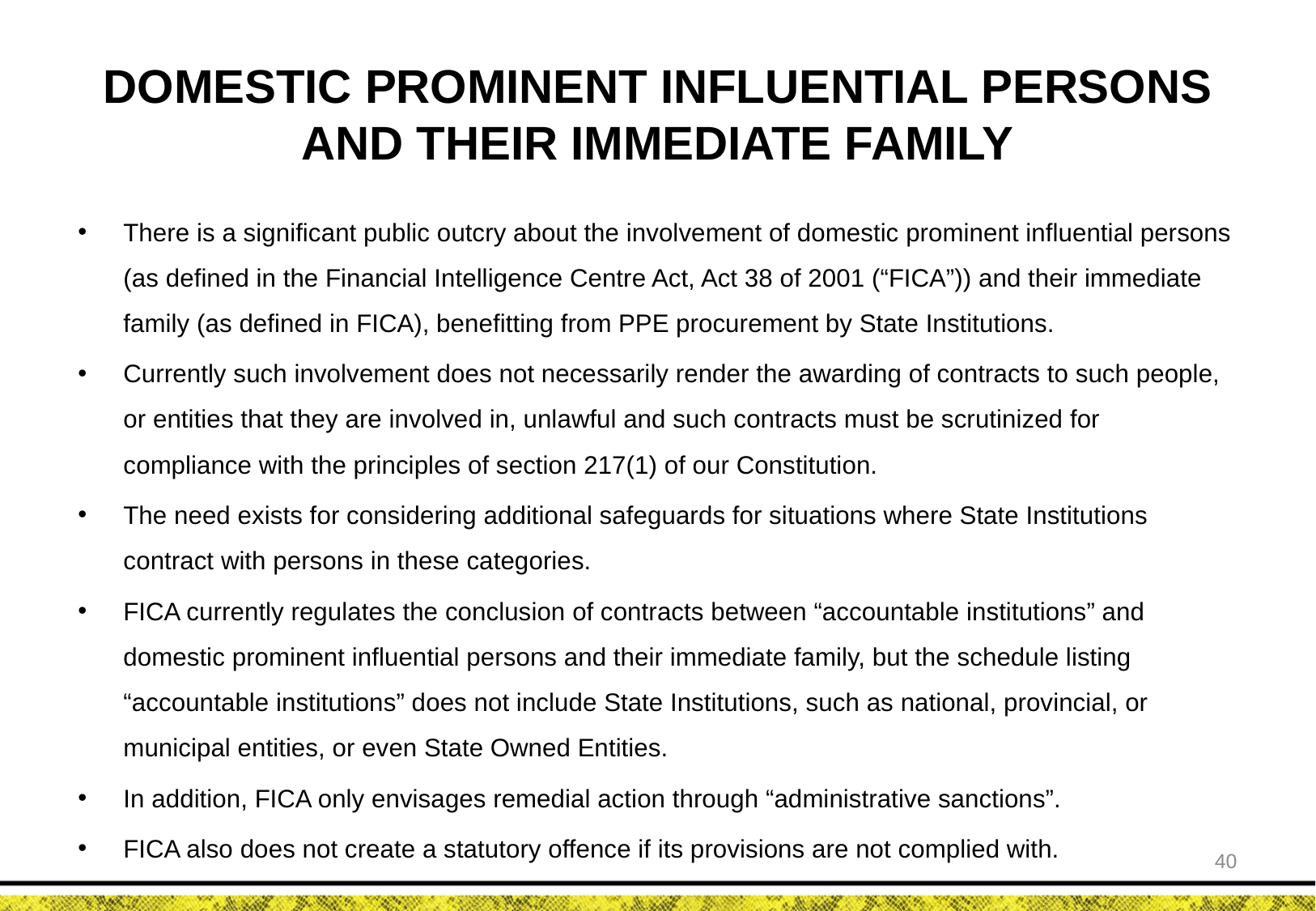

# DOMESTIC PROMINENT INFLUENTIAL PERSONS AND THEIR IMMEDIATE FAMILY
There is a significant public outcry about the involvement of domestic prominent influential persons (as defined in the Financial Intelligence Centre Act, Act 38 of 2001 (“FICA”)) and their immediate family (as defined in FICA), benefitting from PPE procurement by State Institutions.
Currently such involvement does not necessarily render the awarding of contracts to such people, or entities that they are involved in, unlawful and such contracts must be scrutinized for compliance with the principles of section 217(1) of our Constitution.
The need exists for considering additional safeguards for situations where State Institutions contract with persons in these categories.
FICA currently regulates the conclusion of contracts between “accountable institutions” and domestic prominent influential persons and their immediate family, but the schedule listing “accountable institutions” does not include State Institutions, such as national, provincial, or municipal entities, or even State Owned Entities.
In addition, FICA only envisages remedial action through “administrative sanctions”.
FICA also does not create a statutory offence if its provisions are not complied with.

40